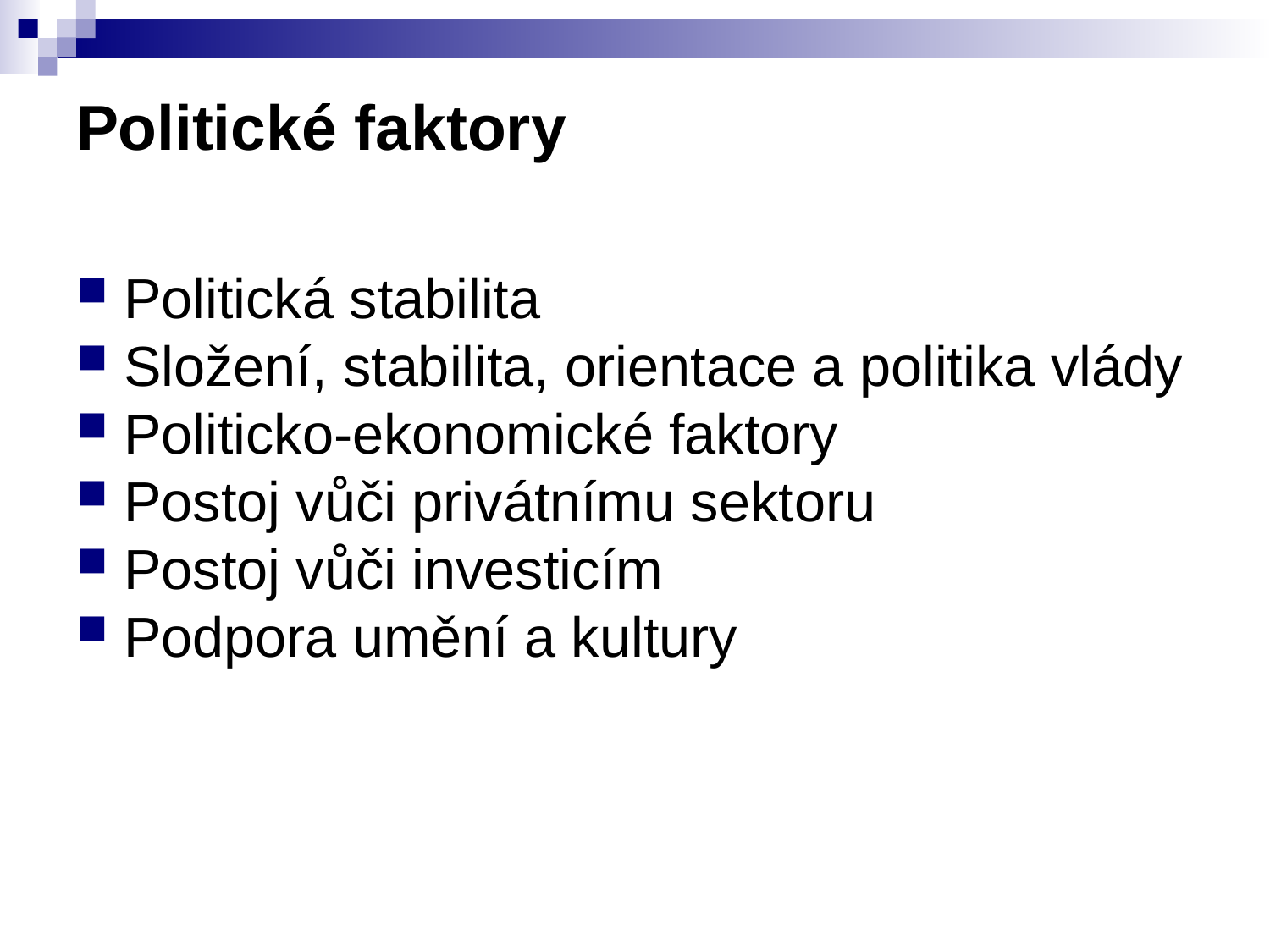

# Politické faktory
Politická stabilita
Složení, stabilita, orientace a politika vlády
Politicko-ekonomické faktory
Postoj vůči privátnímu sektoru
Postoj vůči investicím
Podpora umění a kultury